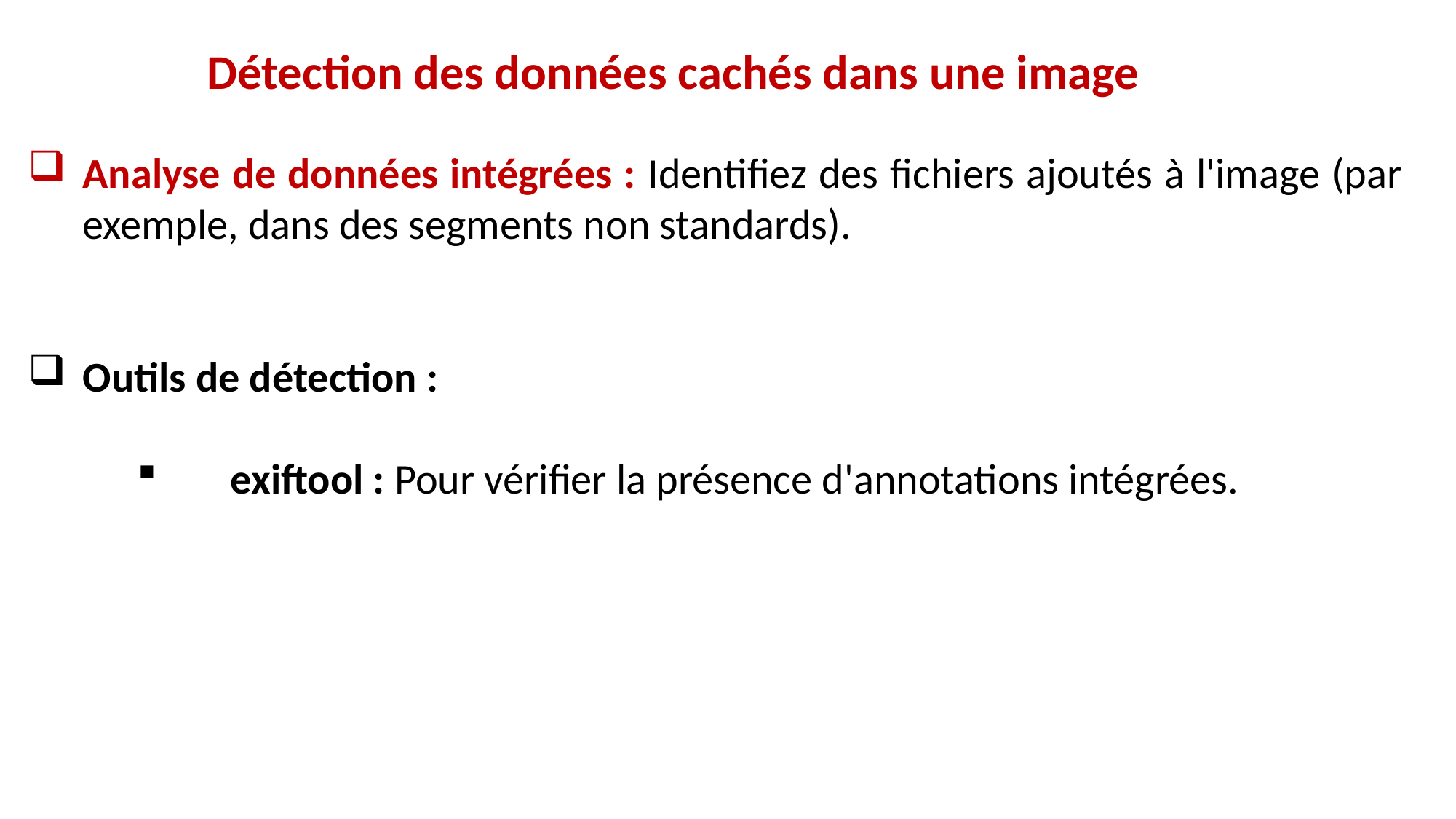

Détection des données cachés dans une image
Analyse de données intégrées : Identifiez des fichiers ajoutés à l'image (par exemple, dans des segments non standards).

Outils de détection :

    exiftool : Pour vérifier la présence d'annotations intégrées.